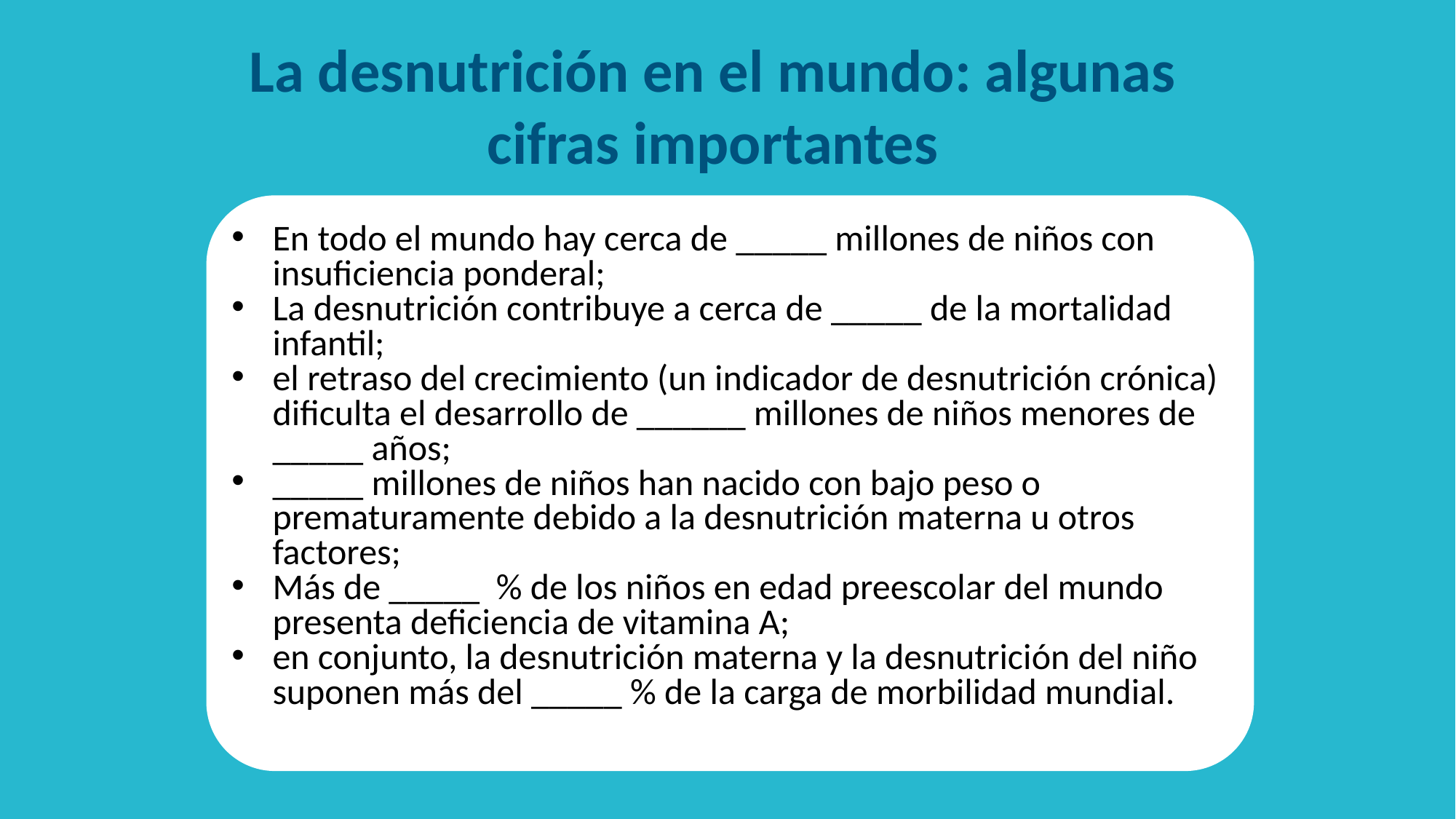

# La desnutrición en el mundo: algunas cifras importantes

En todo el mundo hay cerca de _____ millones de niños con insuficiencia ponderal;
La desnutrición contribuye a cerca de _____ de la mortalidad infantil;
el retraso del crecimiento (un indicador de desnutrición crónica) dificulta el desarrollo de ______ millones de niños menores de _____ años;
_____ millones de niños han nacido con bajo peso o prematuramente debido a la desnutrición materna u otros factores;
Más de _____  % de los niños en edad preescolar del mundo presenta deficiencia de vitamina A;
en conjunto, la desnutrición materna y la desnutrición del niño suponen más del _____ % de la carga de morbilidad mundial.